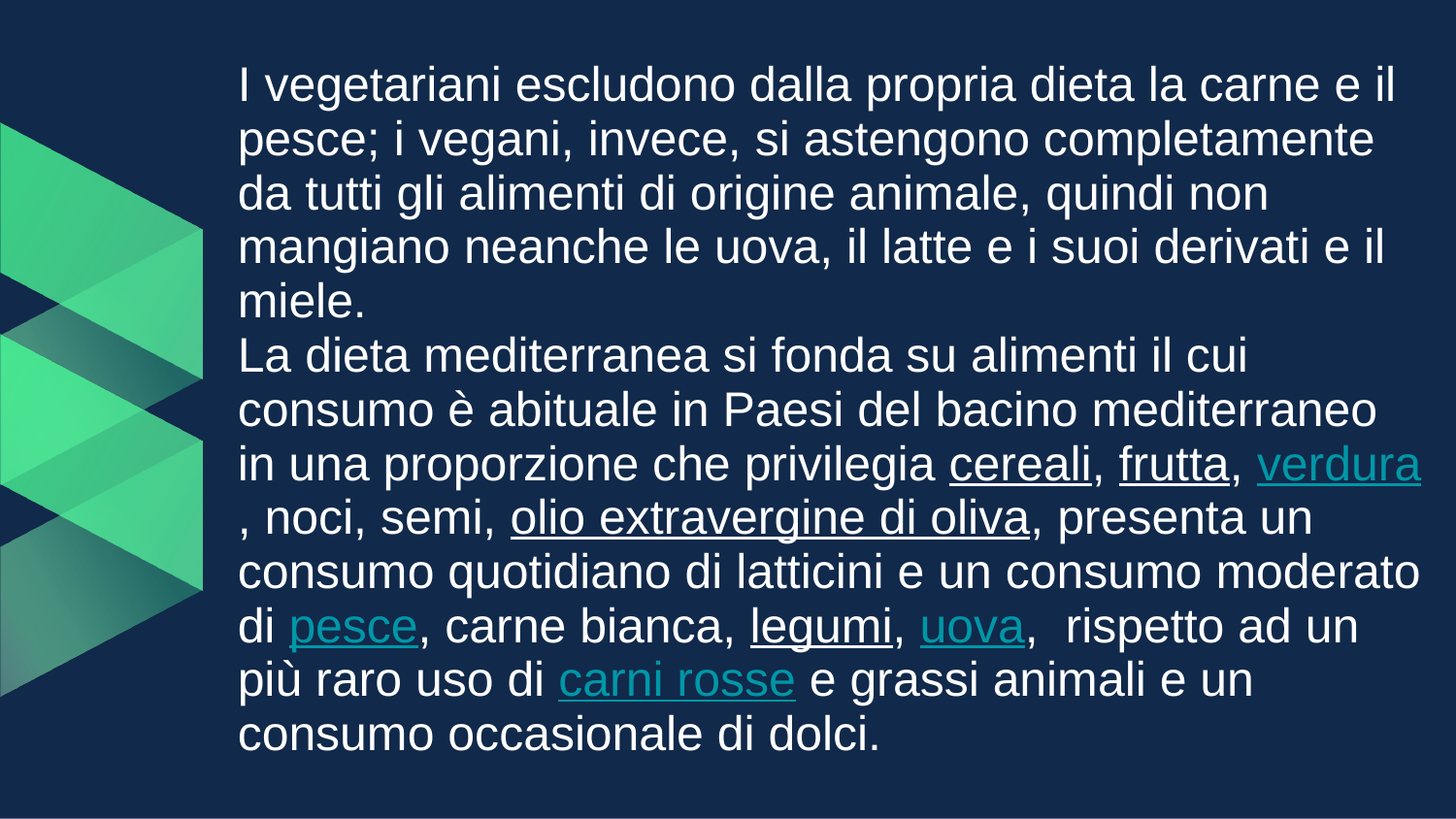

# I vegetariani escludono dalla propria dieta la carne e il pesce; i vegani, invece, si astengono completamente da tutti gli alimenti di origine animale, quindi non mangiano neanche le uova, il latte e i suoi derivati e il miele.
La dieta mediterranea si fonda su alimenti il cui consumo è abituale in Paesi del bacino mediterraneo in una proporzione che privilegia cereali, frutta, verdura, noci, semi, olio extravergine di oliva, presenta un consumo quotidiano di latticini e un consumo moderato di pesce, carne bianca, legumi, uova,  rispetto ad un più raro uso di carni rosse e grassi animali e un consumo occasionale di dolci.